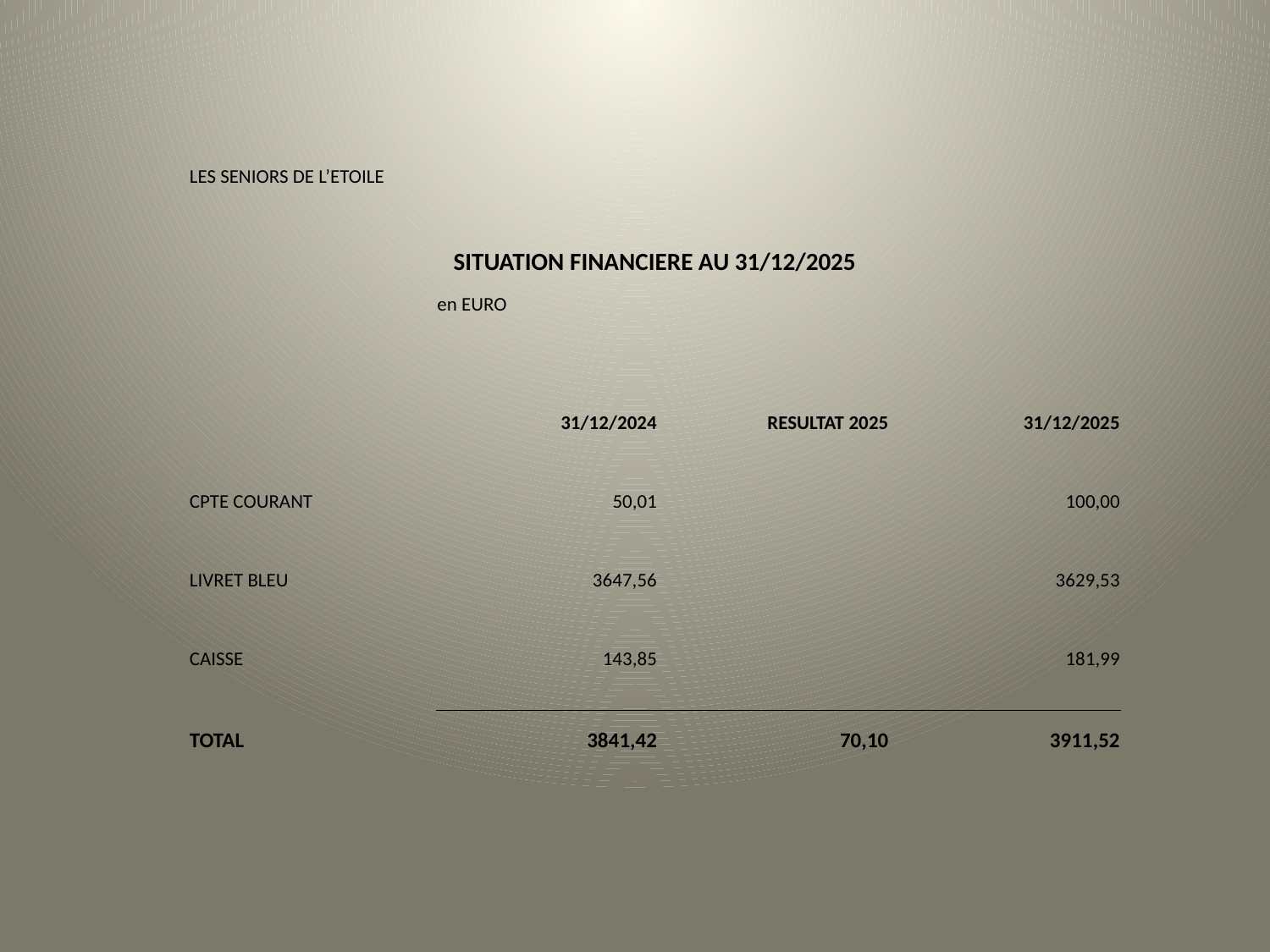

#
|  |  |  |  |
| --- | --- | --- | --- |
|  |  |  |  |
| LES SENIORS DE L’ETOILE |  |  |  |
|  |  |  |  |
| SITUATION FINANCIERE AU 31/12/2025 |  |  |  |
|  | en EURO |  |  |
|  |  |  |  |
|  |  |  |  |
|  | 31/12/2024 | RESULTAT 2025 | 31/12/2025 |
|  |  |  |  |
| CPTE COURANT | 50,01 |  | 100,00 |
|  |  |  |  |
| LIVRET BLEU | 3647,56 |  | 3629,53 |
|  |  |  |  |
| CAISSE | 143,85 |  | 181,99 |
|  |  |  |  |
| TOTAL | 3841,42 | 70,10 | 3911,52 |